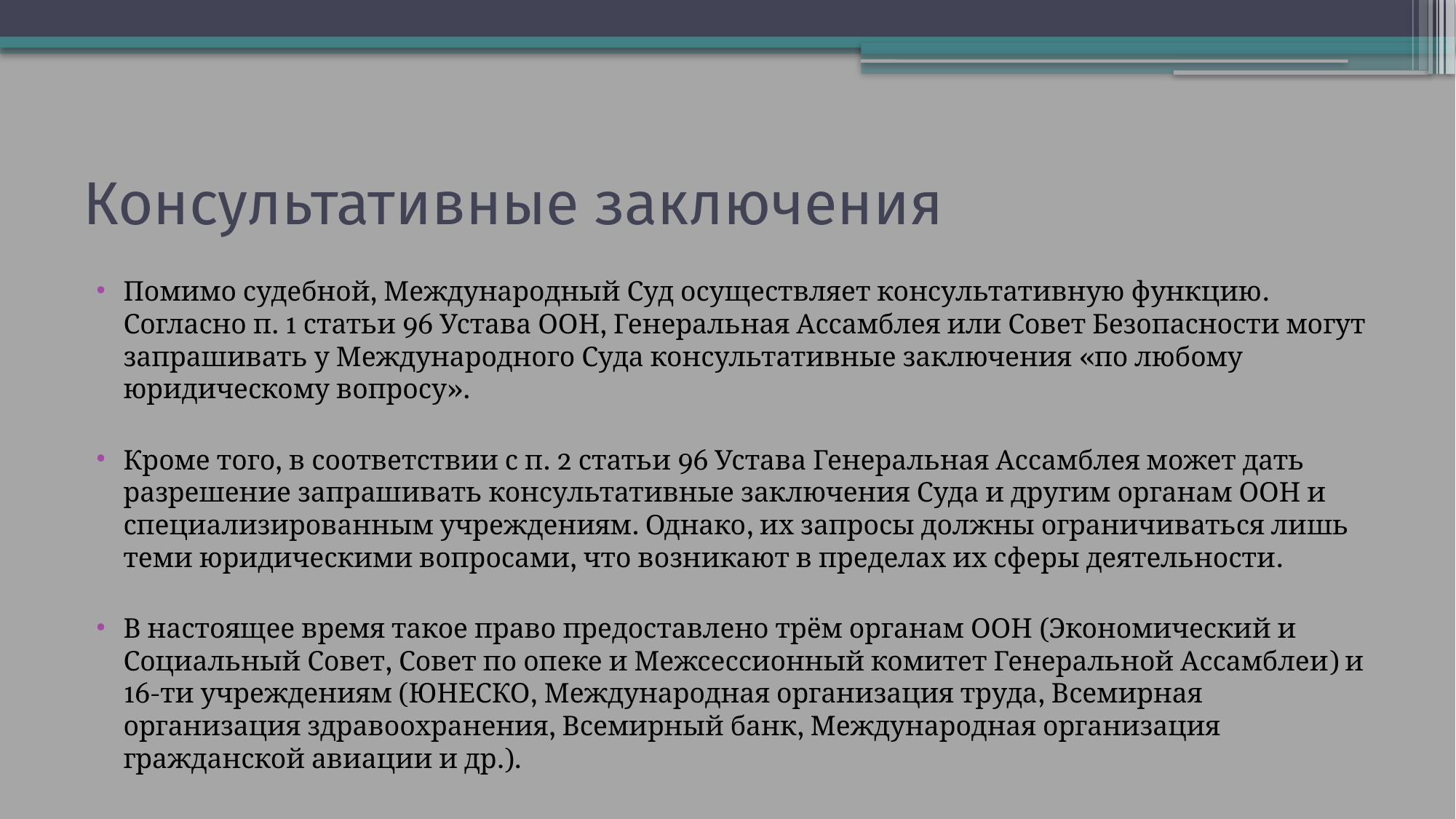

# Консультативные заключения
Помимо судебной, Международный Суд осуществляет консультативную функцию. Согласно п. 1 статьи 96 Устава ООН, Генеральная Ассамблея или Совет Безопасности могут запрашивать у Международного Суда консультативные заключения «по любому юридическому вопросу».

Кроме того, в соответствии с п. 2 статьи 96 Устава Генеральная Ассамблея может дать разрешение запрашивать консультативные заключения Суда и другим органам ООН и специализированным учреждениям. Однако, их запросы должны ограничиваться лишь теми юридическими вопросами, что возникают в пределах их сферы деятельности.

В настоящее время такое право предоставлено трём органам ООН (Экономический и Социальный Совет, Совет по опеке и Межсессионный комитет Генеральной Ассамблеи) и 16-ти учреждениям (ЮНЕСКО, Международная организация труда, Всемирная организация здравоохранения, Всемирный банк, Международная организация гражданской авиации и др.).